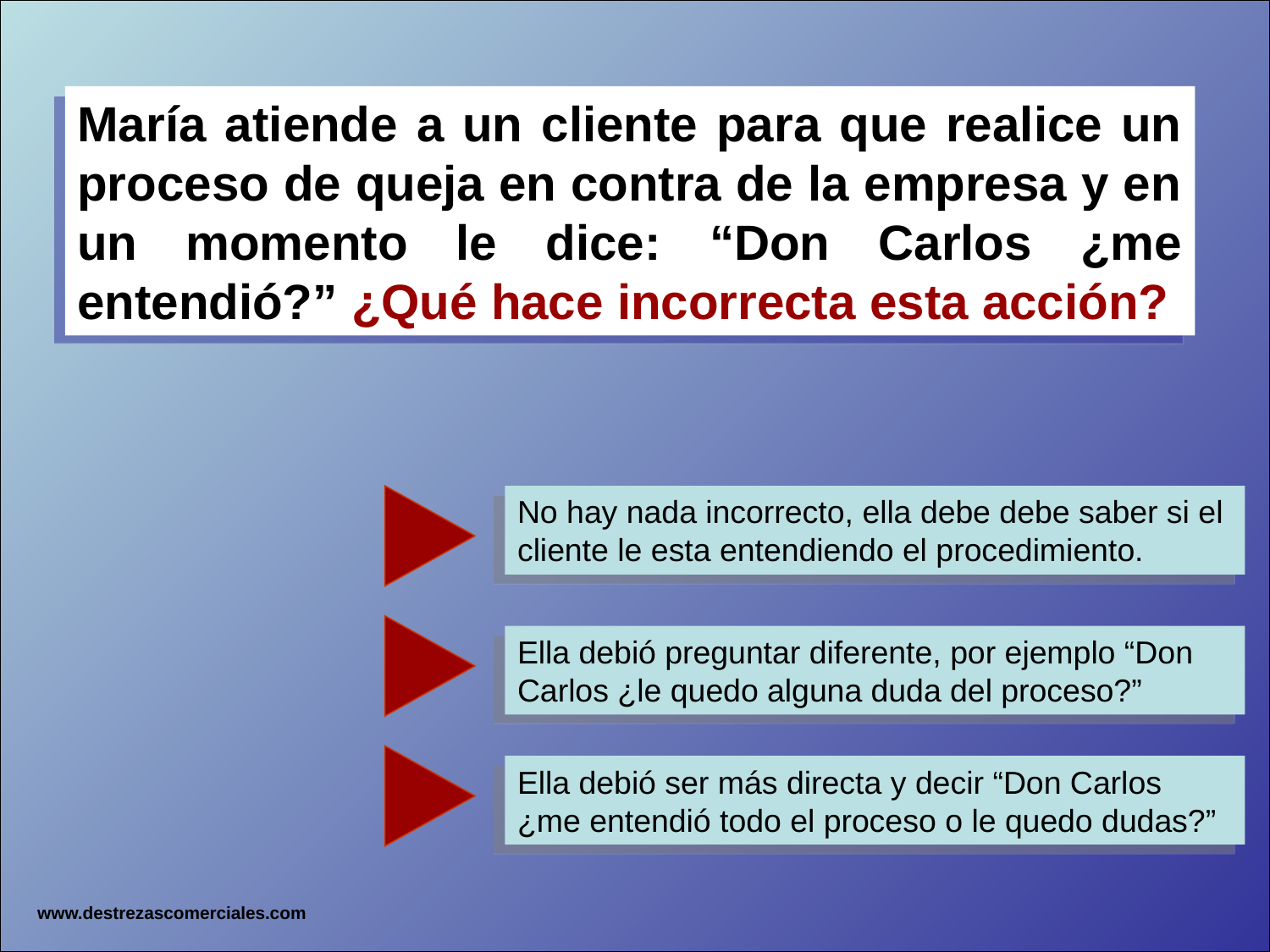

María atiende a un cliente para que realice un proceso de queja en contra de la empresa y en un momento le dice: “Don Carlos ¿me entendió?” ¿Qué hace incorrecta esta acción?
No hay nada incorrecto, ella debe debe saber si el cliente le esta entendiendo el procedimiento.

Ella debió preguntar diferente, por ejemplo “Don Carlos ¿le quedo alguna duda del proceso?”

Ella debió ser más directa y decir “Don Carlos ¿me entendió todo el proceso o le quedo dudas?”
www.destrezascomerciales.com